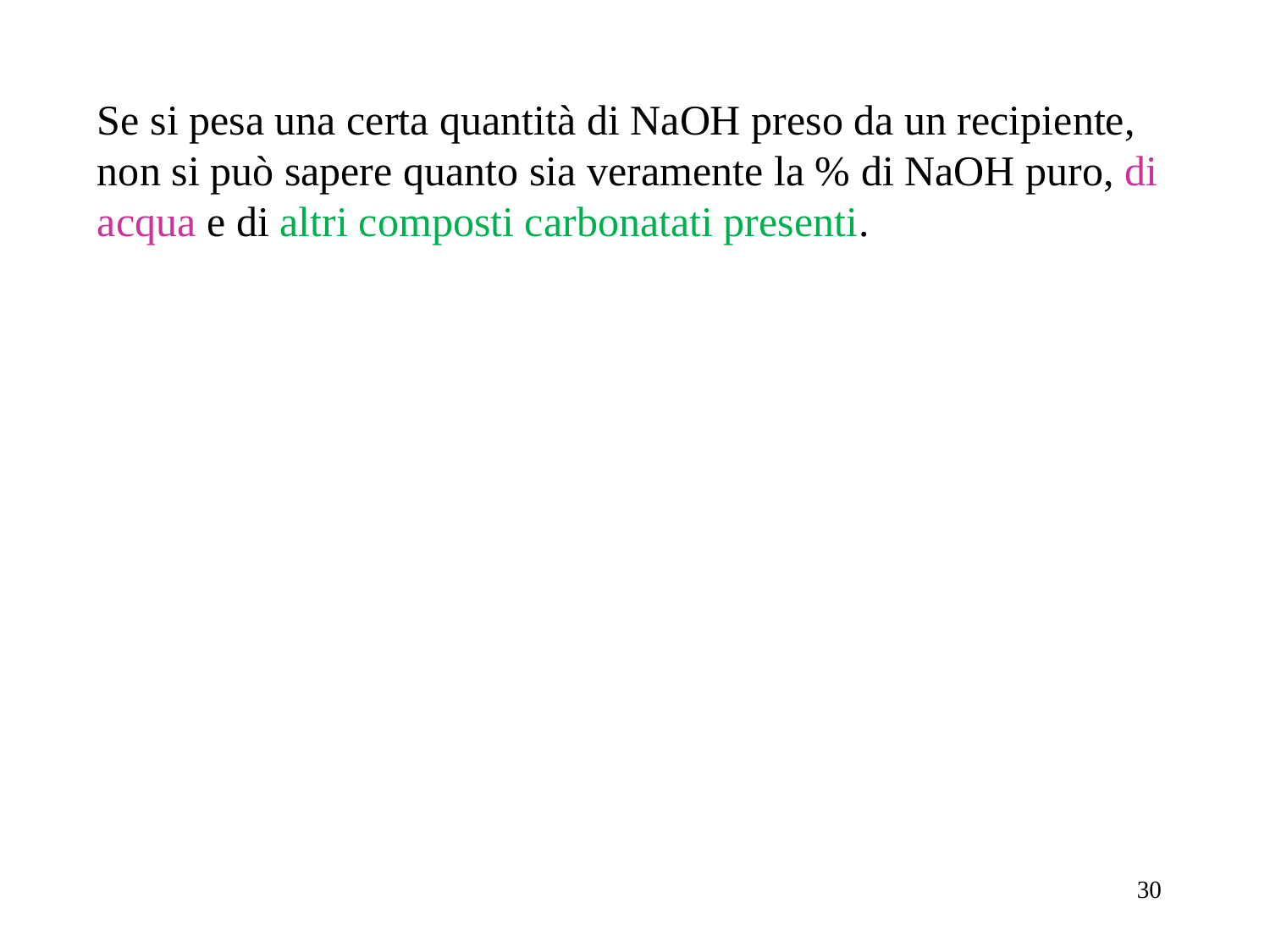

Se si pesa una certa quantità di NaOH preso da un recipiente, non si può sapere quanto sia veramente la % di NaOH puro, di acqua e di altri composti carbonatati presenti.
30